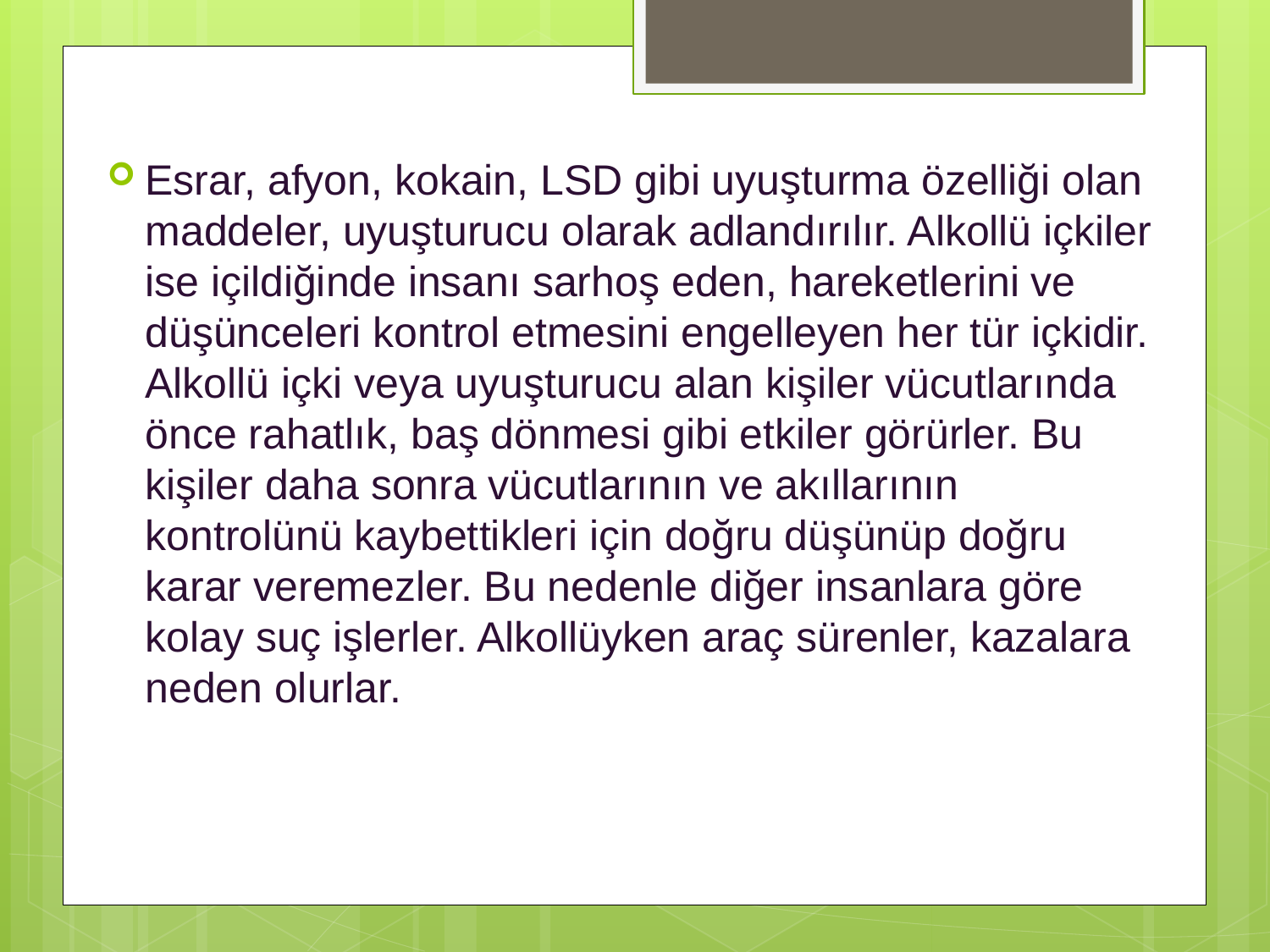

Esrar, afyon, kokain, LSD gibi uyuşturma özelliği olan maddeler, uyuşturucu olarak adlandırılır. Alkollü içkiler ise içildiğinde insanı sarhoş eden, hareketlerini ve düşünceleri kontrol etmesini engelleyen her tür içkidir. Alkollü içki veya uyuşturucu alan kişiler vücutlarında önce rahatlık, baş dönmesi gibi etkiler görürler. Bu kişiler daha sonra vücutlarının ve akıllarının kontrolünü kaybettikleri için doğru düşünüp doğru karar veremezler. Bu nedenle diğer insanlara göre kolay suç işlerler. Alkollüyken araç sürenler, kazalara neden olurlar.